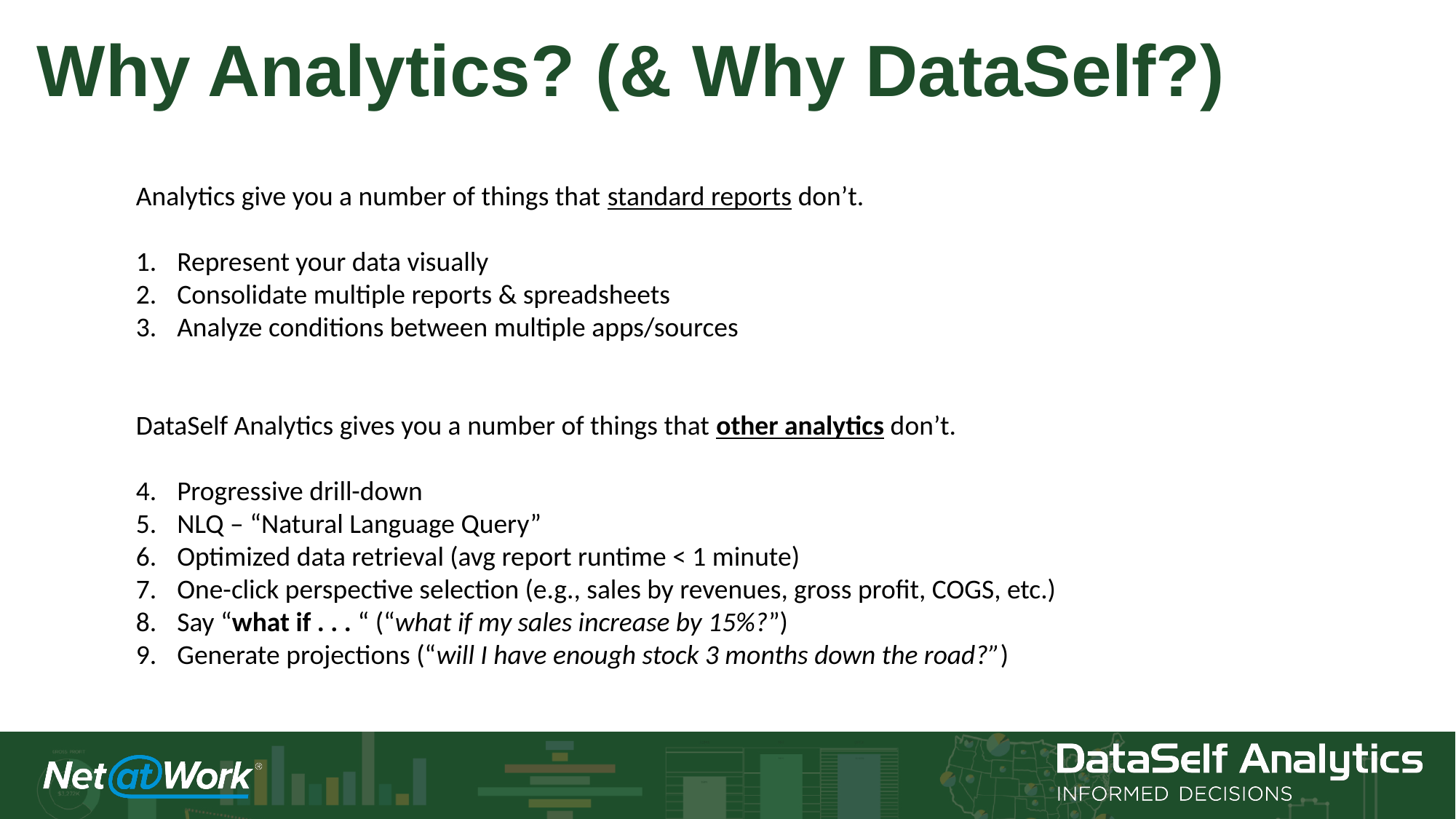

Why Analytics? (& Why DataSelf?)
Analytics give you a number of things that standard reports don’t.
Represent your data visually
Consolidate multiple reports & spreadsheets
Analyze conditions between multiple apps/sources

DataSelf Analytics gives you a number of things that other analytics don’t.

Progressive drill-down
NLQ – “Natural Language Query”
Optimized data retrieval (avg report runtime < 1 minute)
One-click perspective selection (e.g., sales by revenues, gross profit, COGS, etc.)
Say “what if . . . “ (“what if my sales increase by 15%?”)
Generate projections (“will I have enough stock 3 months down the road?”)